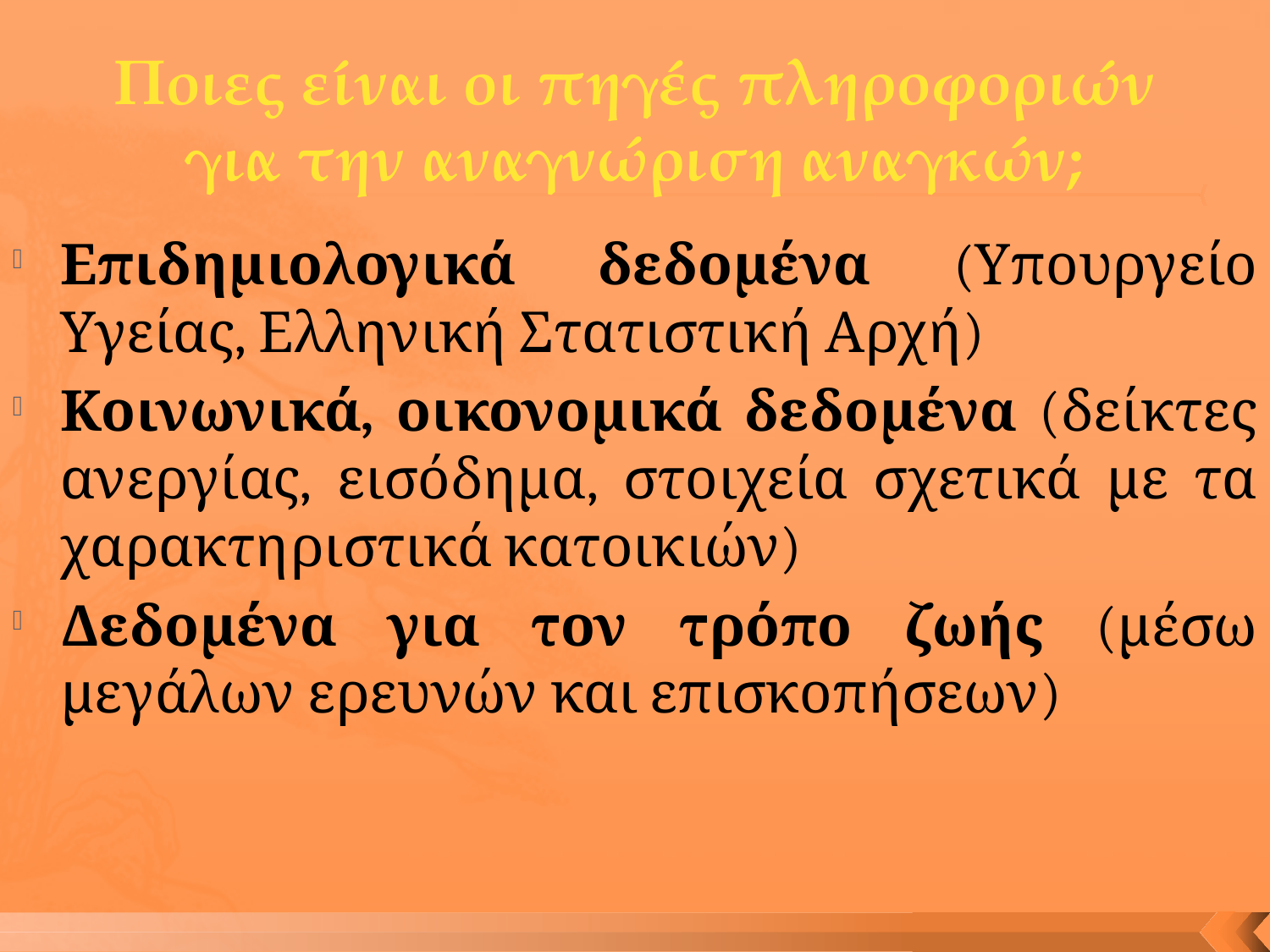

# Ποιες είναι οι πηγές πληροφοριών για την αναγνώριση αναγκών;
Επιδημιολογικά δεδομένα (Υπουργείο Υγείας, Ελληνική Στατιστική Αρχή)
Κοινωνικά, οικονομικά δεδομένα (δείκτες ανεργίας, εισόδημα, στοιχεία σχετικά με τα χαρακτηριστικά κατοικιών)
Δεδομένα για τον τρόπο ζωής (μέσω μεγάλων ερευνών και επισκοπήσεων)